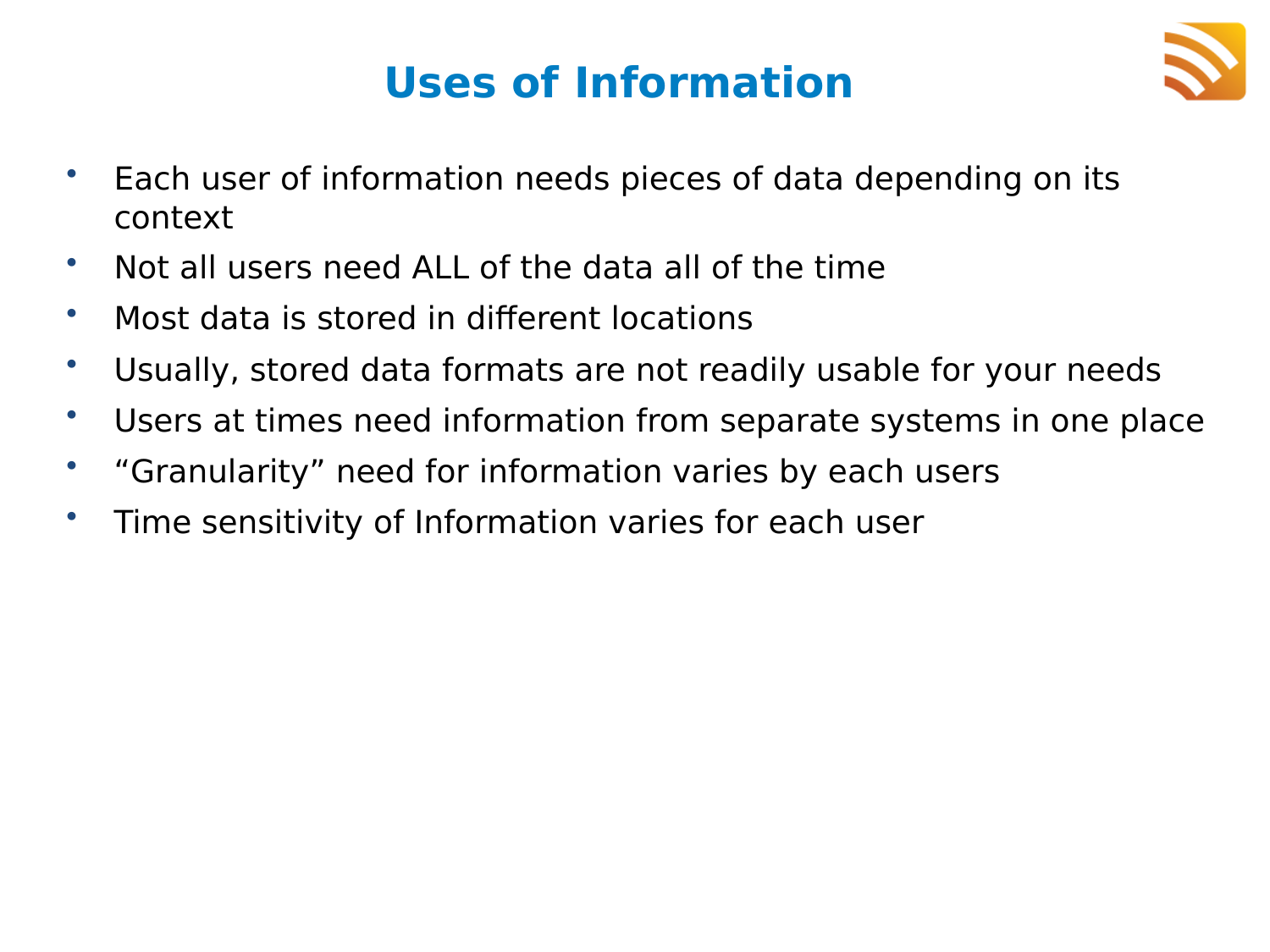

# Uses of Information
Each user of information needs pieces of data depending on its context
Not all users need ALL of the data all of the time
Most data is stored in different locations
Usually, stored data formats are not readily usable for your needs
Users at times need information from separate systems in one place
“Granularity” need for information varies by each users
Time sensitivity of Information varies for each user

Page 7